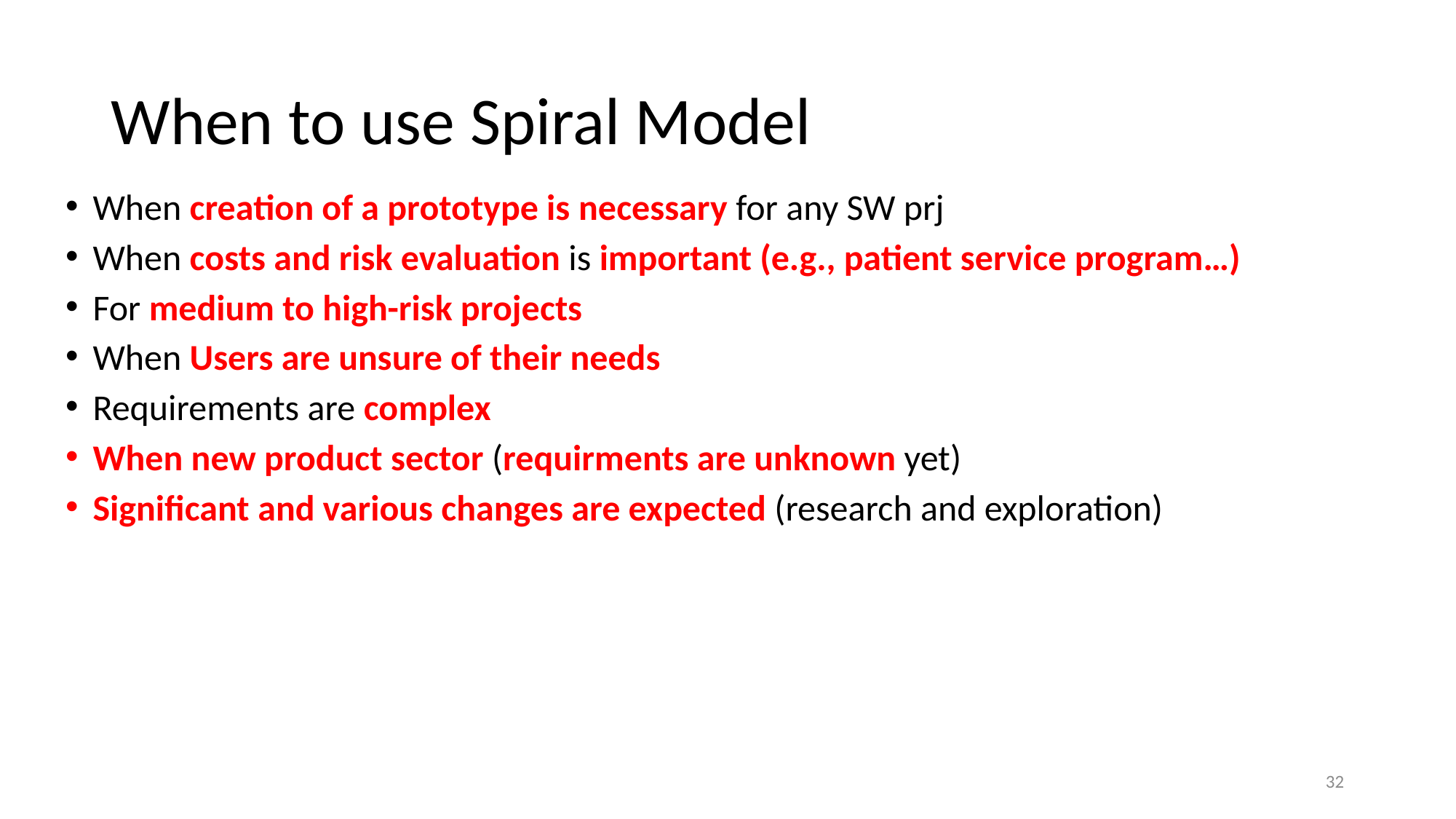

# When to use Spiral Model
When creation of a prototype is necessary for any SW prj
When costs and risk evaluation is important (e.g., patient service program…)
For medium to high-risk projects
When Users are unsure of their needs
Requirements are complex
When new product sector (requirments are unknown yet)
Significant and various changes are expected (research and exploration)

32